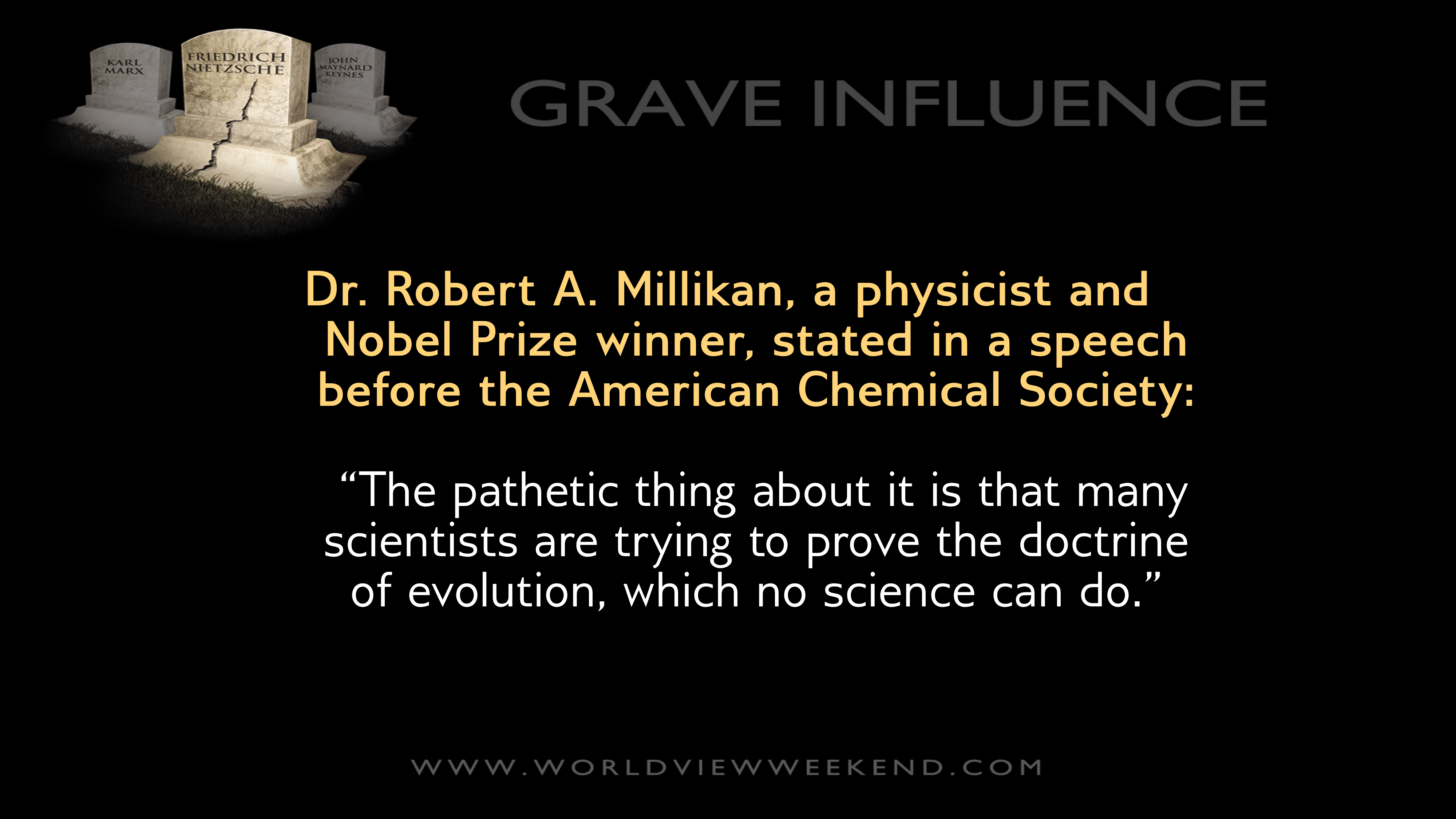

Dr. Robert A. Millikan, a physicist and Nobel Prize winner, stated in a speech before the American Chemical Society:
 “The pathetic thing about it is that many scientists are trying to prove the doctrine of evolution, which no science can do.”